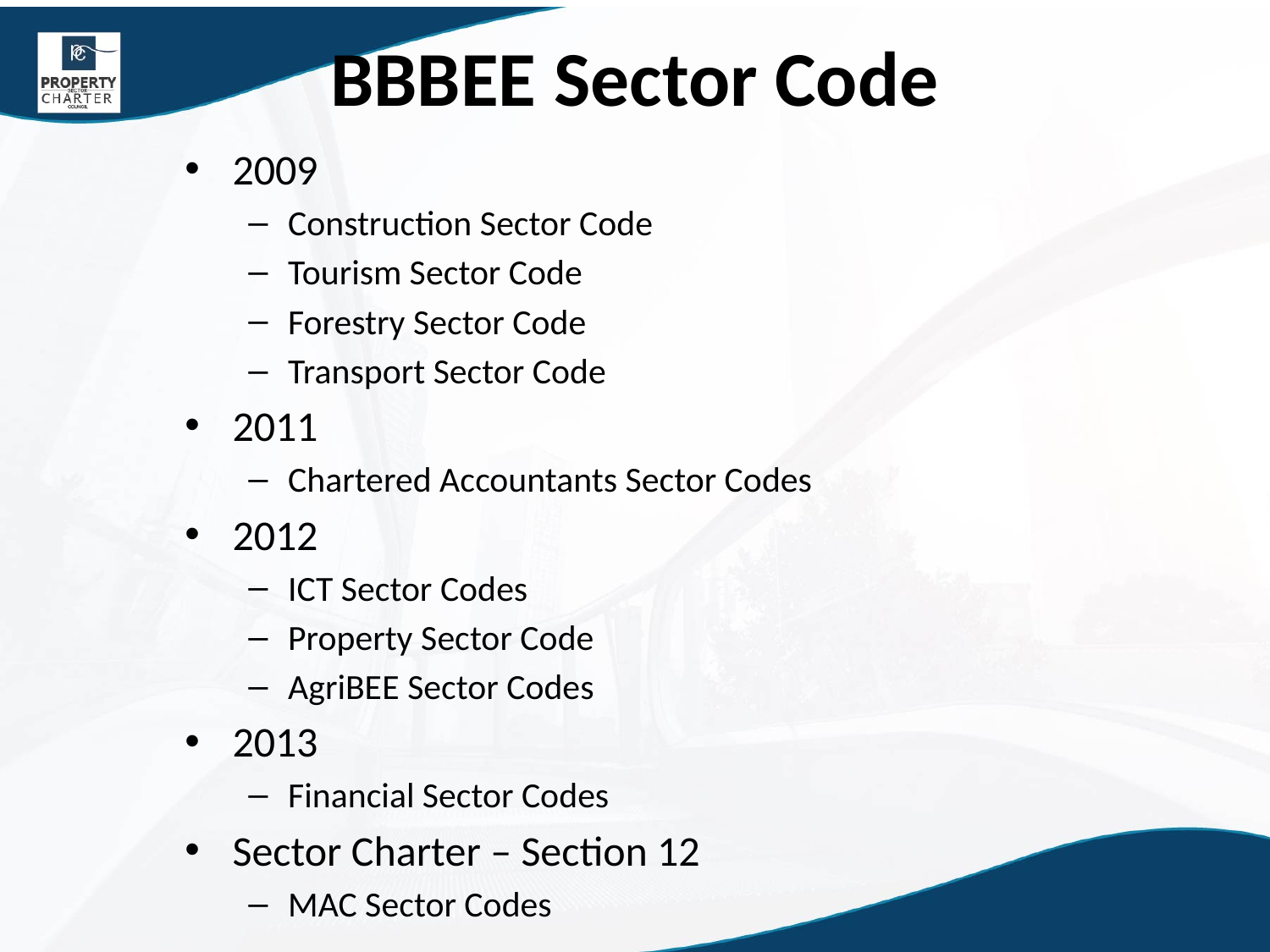

# BBBEE Sector Code
2009
Construction Sector Code
Tourism Sector Code
Forestry Sector Code
Transport Sector Code
2011
Chartered Accountants Sector Codes
2012
ICT Sector Codes
Property Sector Code
AgriBEE Sector Codes
2013
Financial Sector Codes
Sector Charter – Section 12
MAC Sector Codes